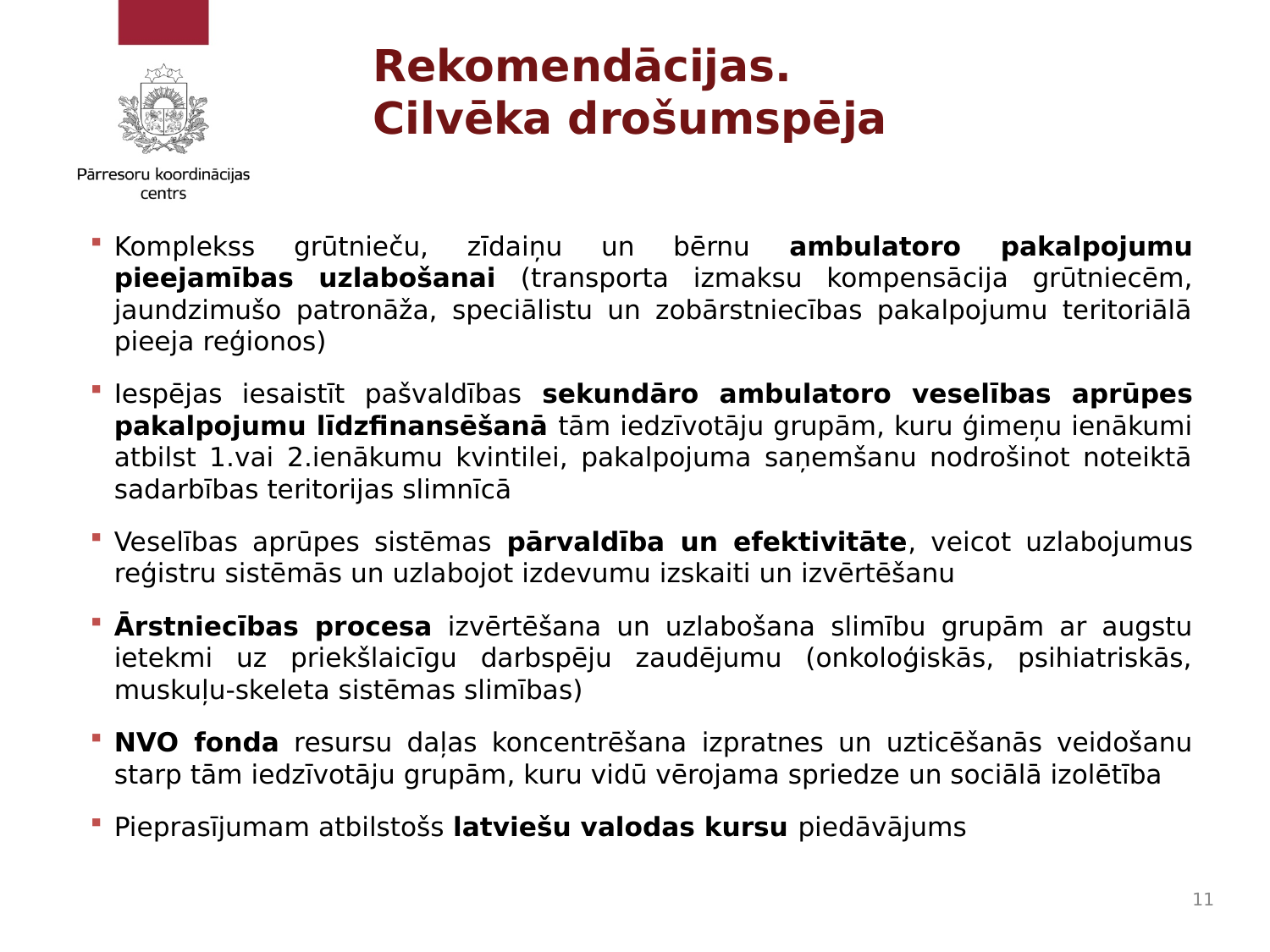

# Rekomendācijas. Cilvēka drošumspēja
Komplekss grūtnieču, zīdaiņu un bērnu ambulatoro pakalpojumu pieejamības uzlabošanai (transporta izmaksu kompensācija grūtniecēm, jaundzimušo patronāža, speciālistu un zobārstniecības pakalpojumu teritoriālā pieeja reģionos)
Iespējas iesaistīt pašvaldības sekundāro ambulatoro veselības aprūpes pakalpojumu līdzfinansēšanā tām iedzīvotāju grupām, kuru ģimeņu ienākumi atbilst 1.vai 2.ienākumu kvintilei, pakalpojuma saņemšanu nodrošinot noteiktā sadarbības teritorijas slimnīcā
Veselības aprūpes sistēmas pārvaldība un efektivitāte, veicot uzlabojumus reģistru sistēmās un uzlabojot izdevumu izskaiti un izvērtēšanu
Ārstniecības procesa izvērtēšana un uzlabošana slimību grupām ar augstu ietekmi uz priekšlaicīgu darbspēju zaudējumu (onkoloģiskās, psihiatriskās, muskuļu-skeleta sistēmas slimības)
NVO fonda resursu daļas koncentrēšana izpratnes un uzticēšanās veidošanu starp tām iedzīvotāju grupām, kuru vidū vērojama spriedze un sociālā izolētība
Pieprasījumam atbilstošs latviešu valodas kursu piedāvājums

11